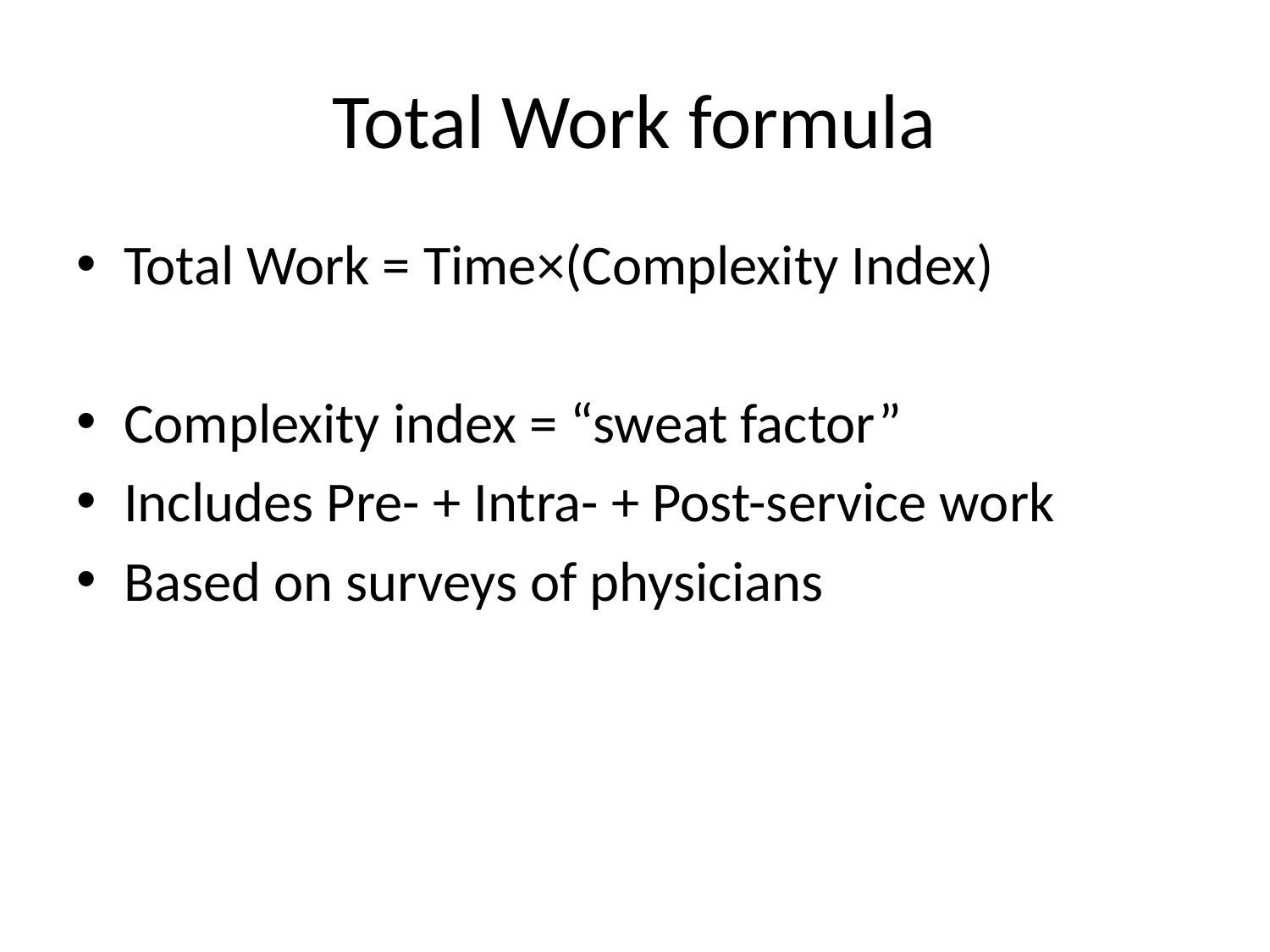

# Total Work formula
Total Work = Time×(Complexity Index)

Complexity index = “sweat factor”
Includes Pre- + Intra- + Post-service work
Based on surveys of physicians